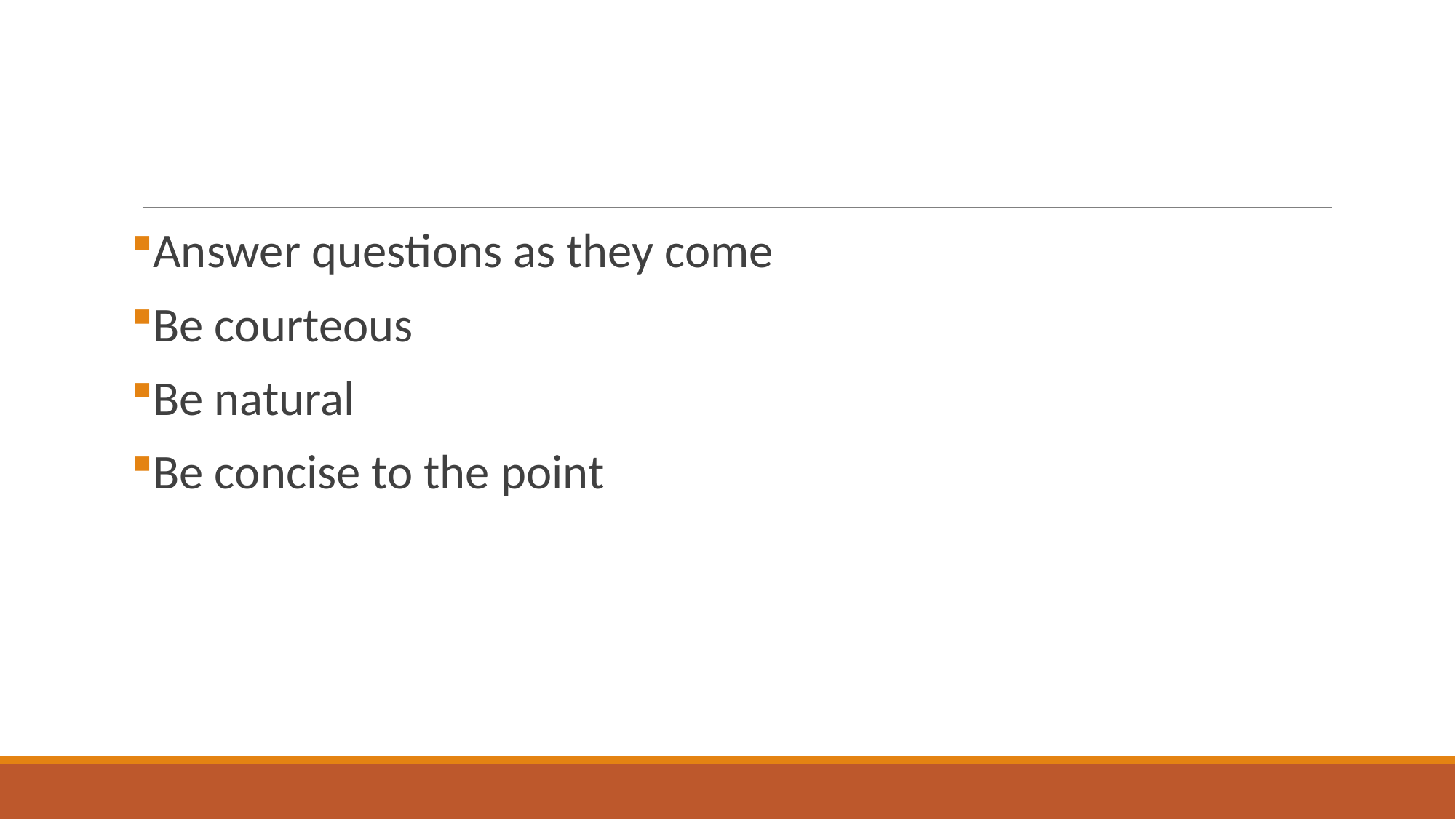

#
Answer questions as they come
Be courteous
Be natural
Be concise to the point